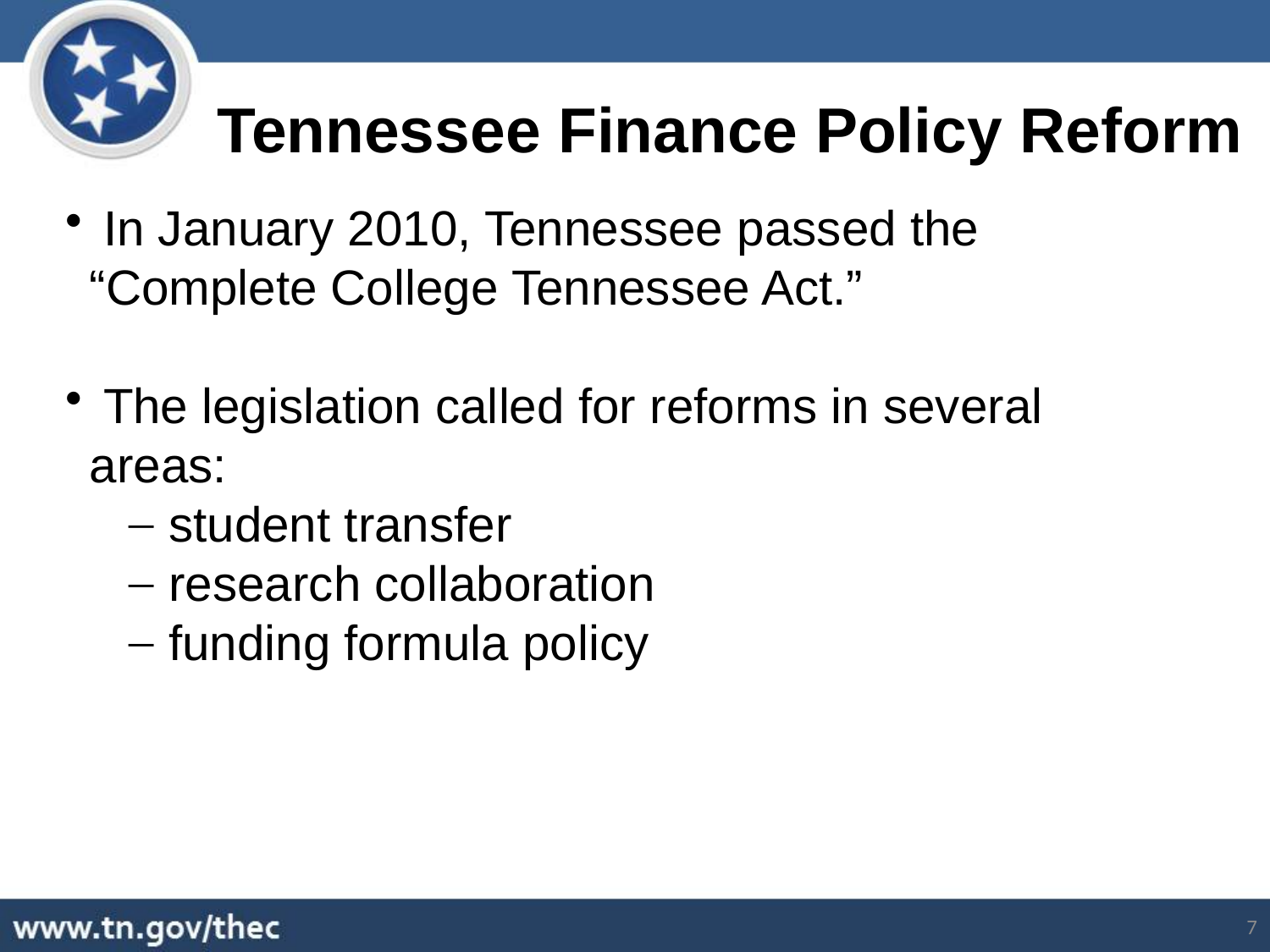

Tennessee Finance Policy Reform
 In January 2010, Tennessee passed the “Complete College Tennessee Act.”

 The legislation called for reforms in several areas:
student transfer
research collaboration
funding formula policy

7